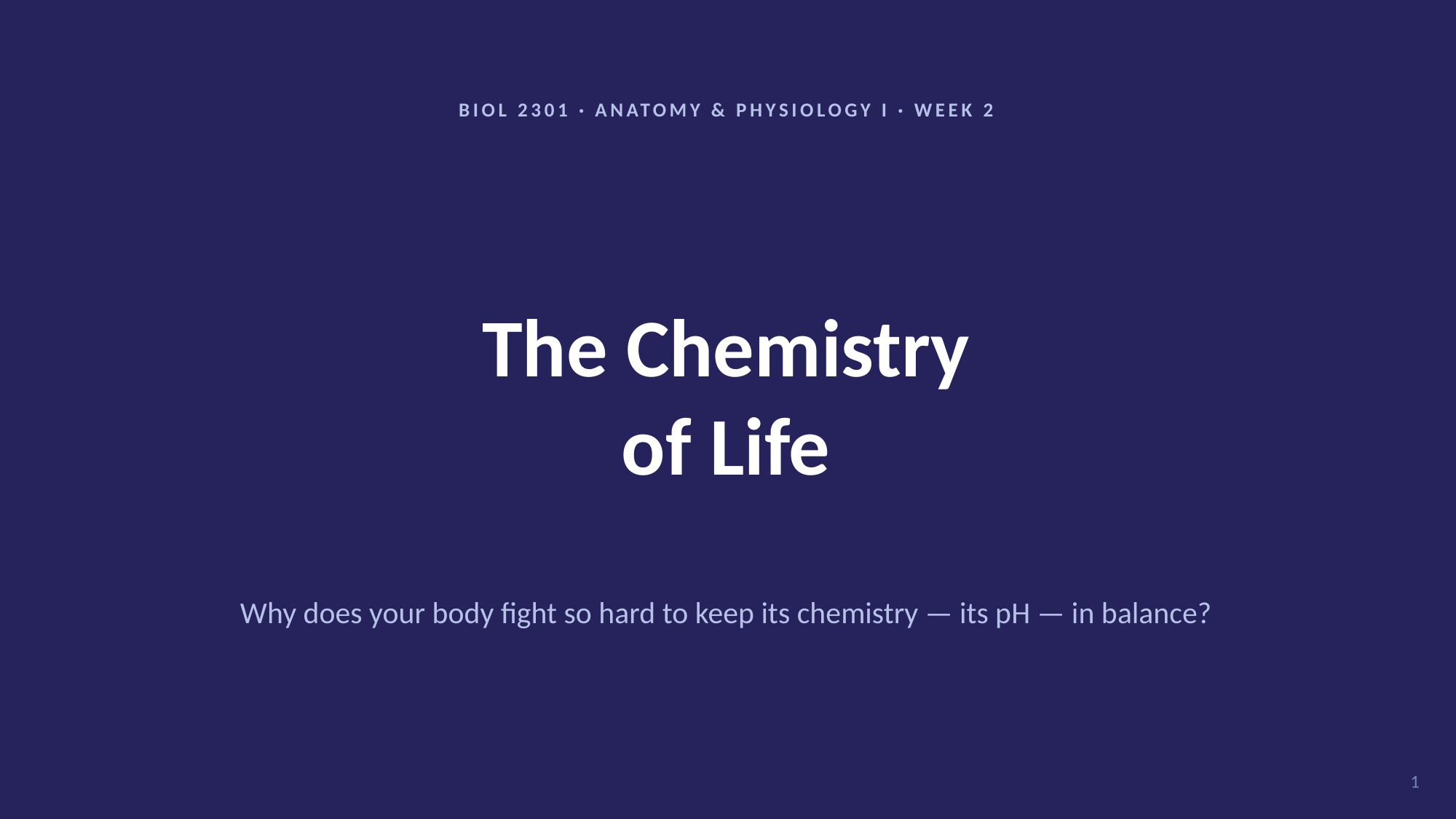

BIOL 2301 · ANATOMY & PHYSIOLOGY I · WEEK 2
The Chemistry
of Life
Why does your body fight so hard to keep its chemistry — its pH — in balance?
1